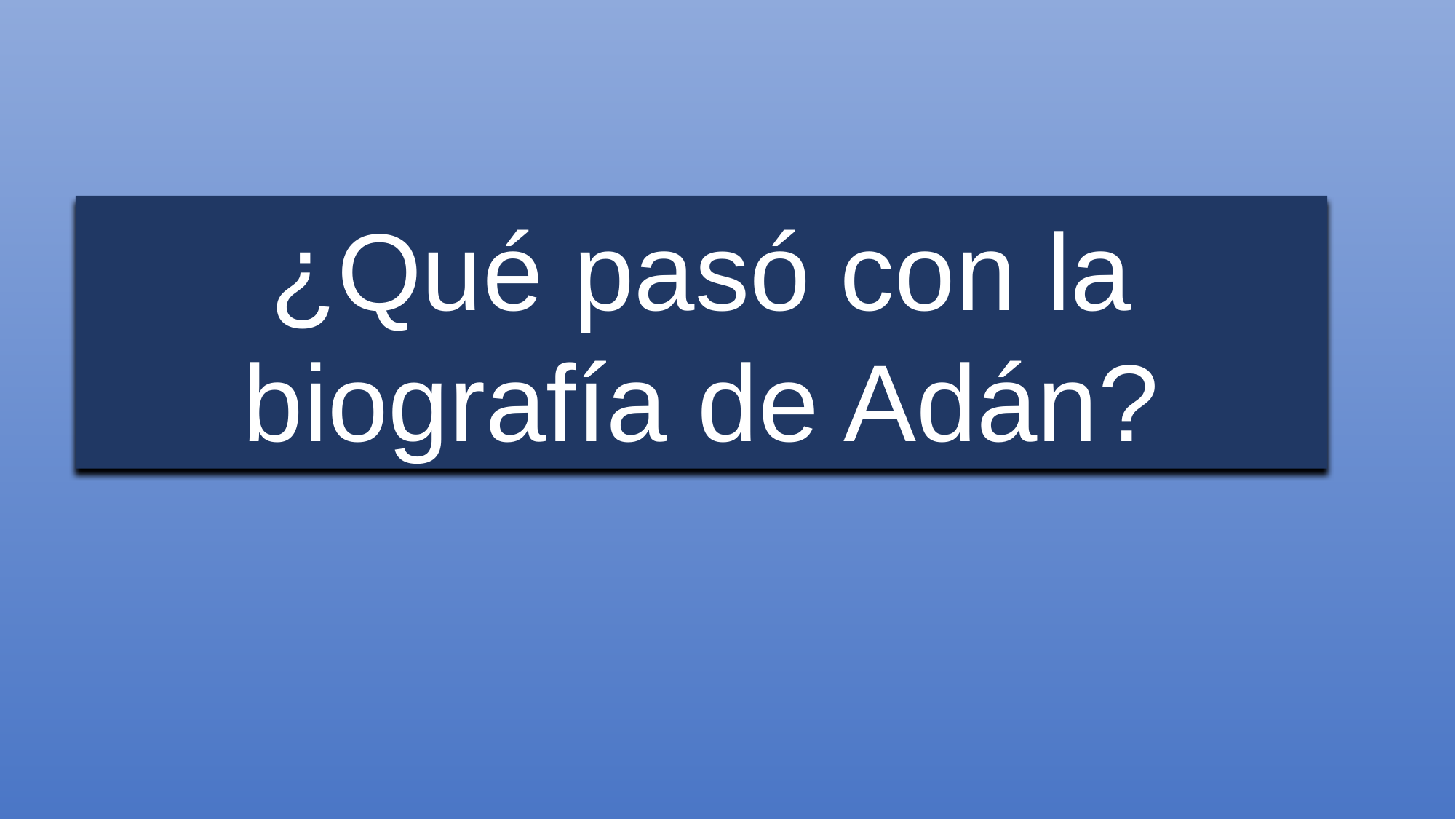

¿Qué pasó con la biografía de Adán?